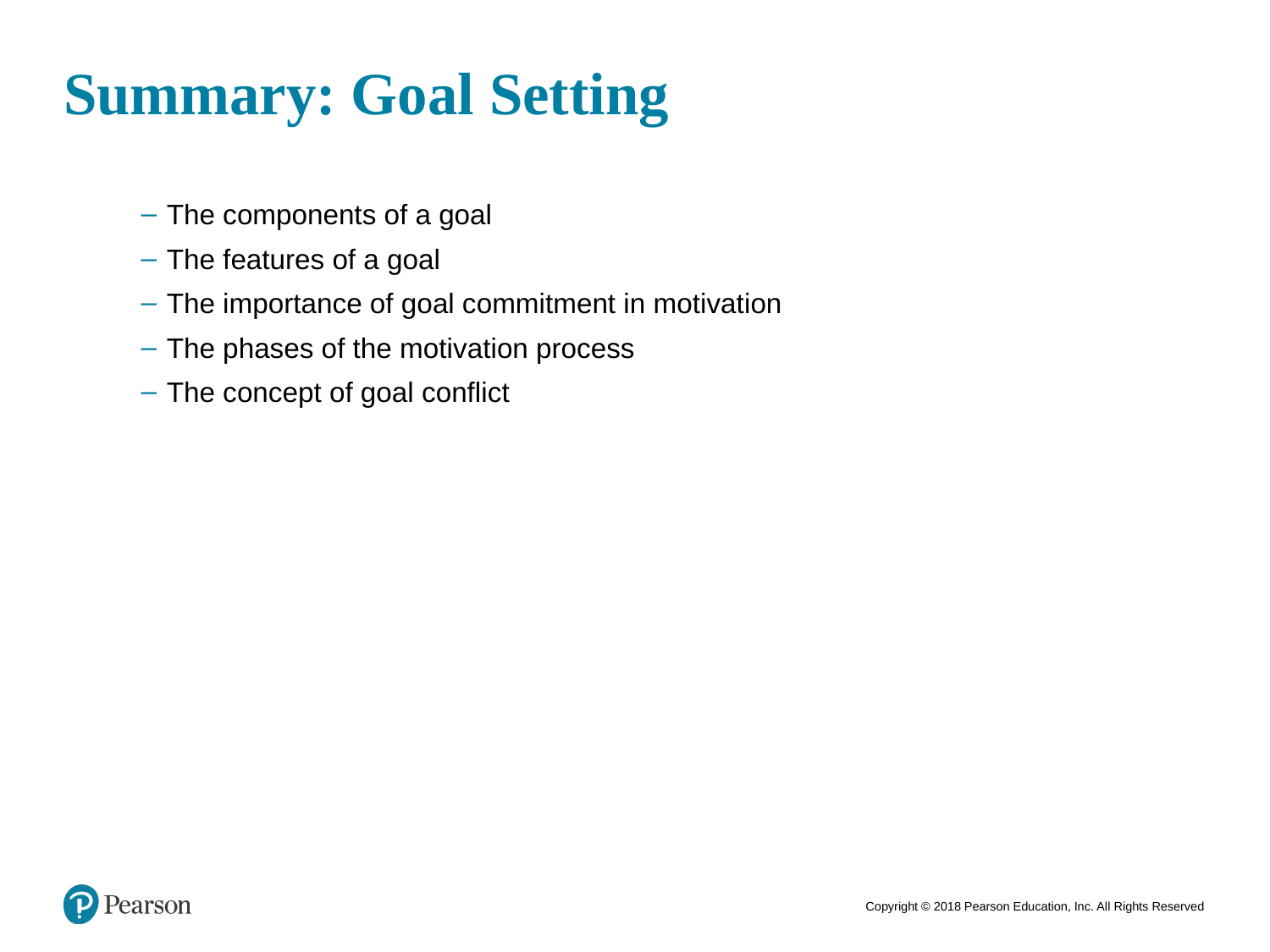

Summary: Goal Setting
The components of a goal
The features of a goal
The importance of goal commitment in motivation
The phases of the motivation process
The concept of goal conflict